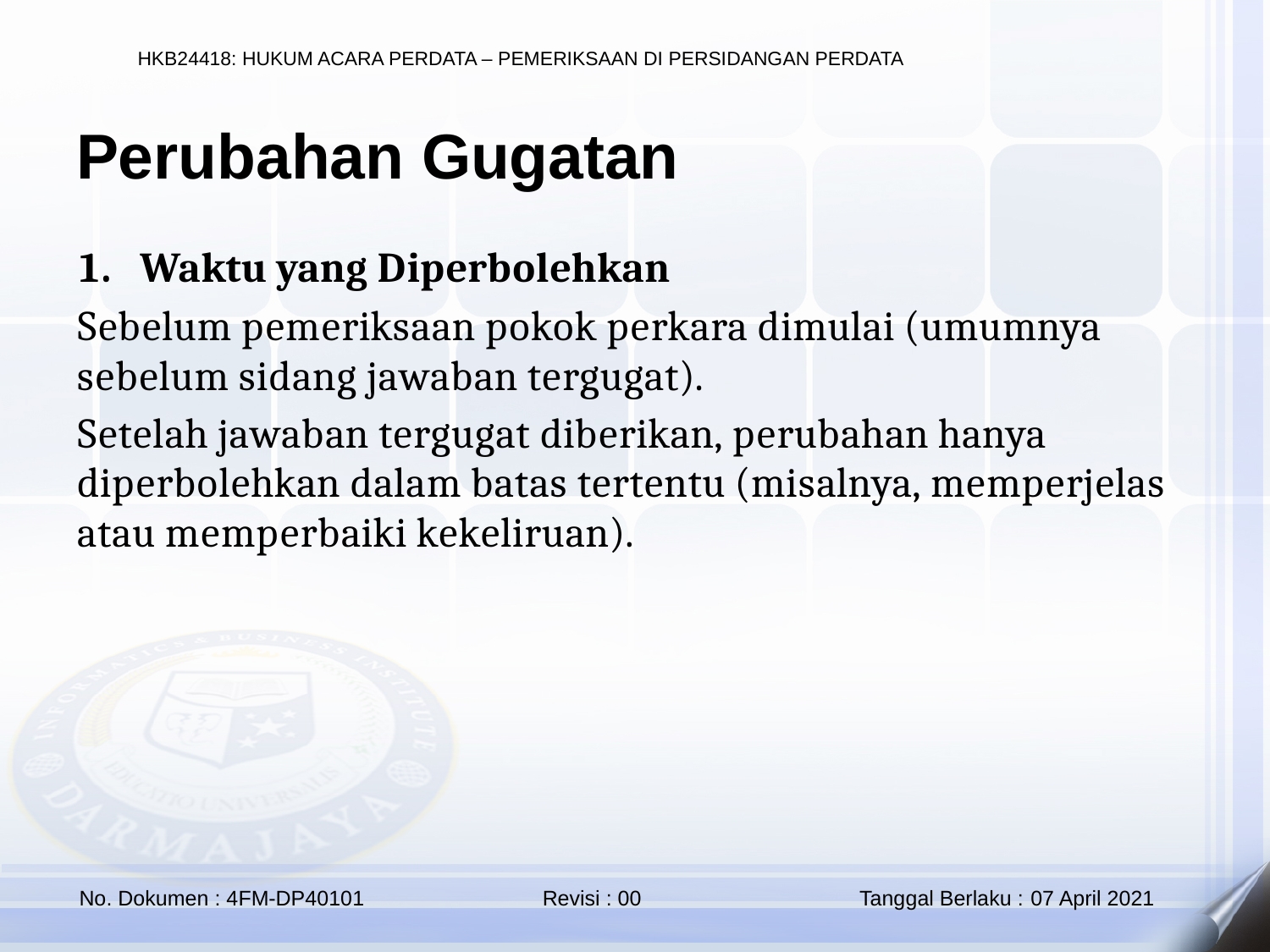

Perubahan Gugatan
Waktu yang Diperbolehkan
Sebelum pemeriksaan pokok perkara dimulai (umumnya sebelum sidang jawaban tergugat).
Setelah jawaban tergugat diberikan, perubahan hanya diperbolehkan dalam batas tertentu (misalnya, memperjelas atau memperbaiki kekeliruan).